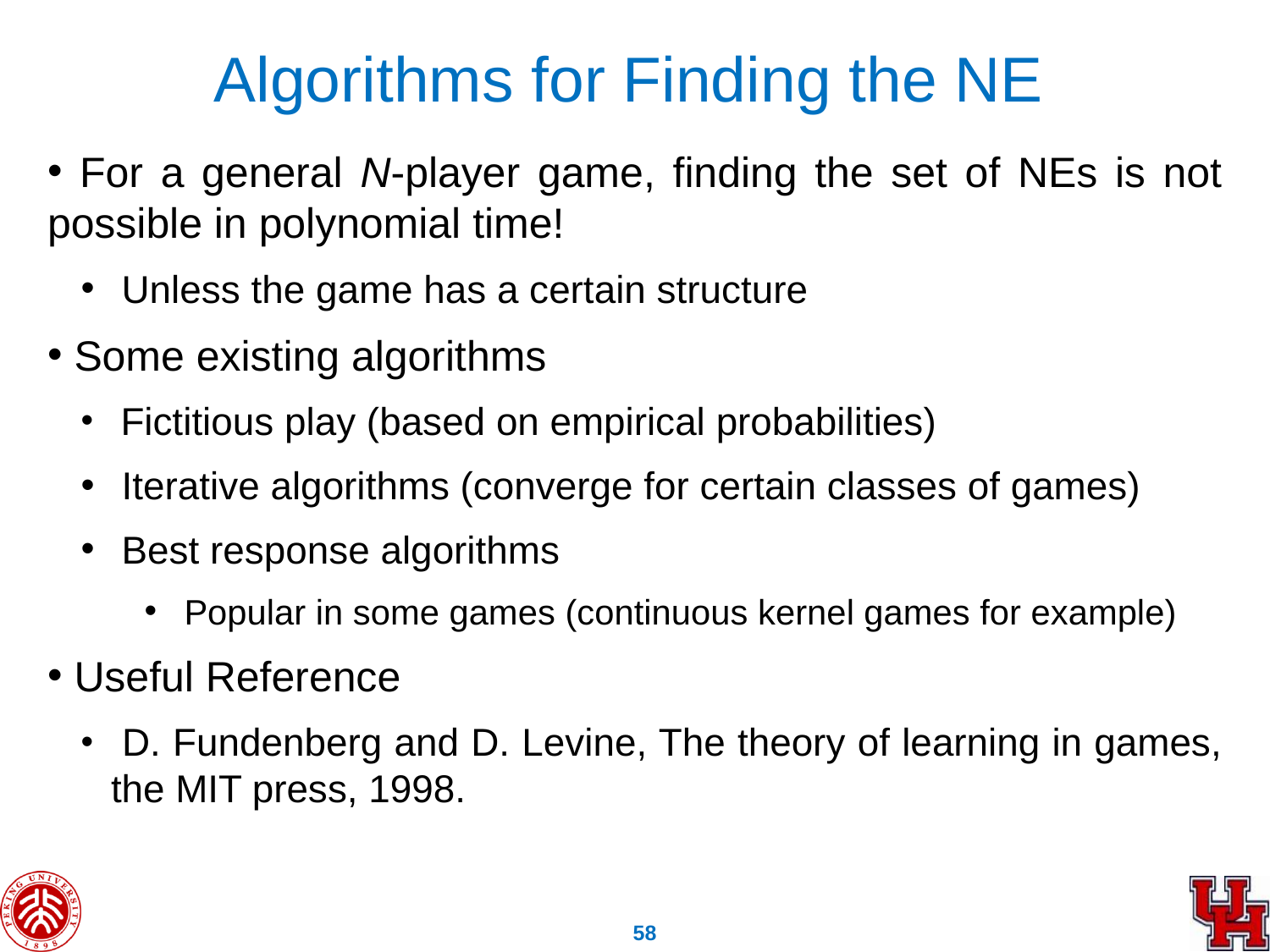

Algorithms for Finding the NE
 For a general N-player game, finding the set of NEs is not possible in polynomial time!
 Unless the game has a certain structure
 Some existing algorithms
 Fictitious play (based on empirical probabilities)
 Iterative algorithms (converge for certain classes of games)
 Best response algorithms
 Popular in some games (continuous kernel games for example)
 Useful Reference
 D. Fundenberg and D. Levine, The theory of learning in games, the MIT press, 1998.
58